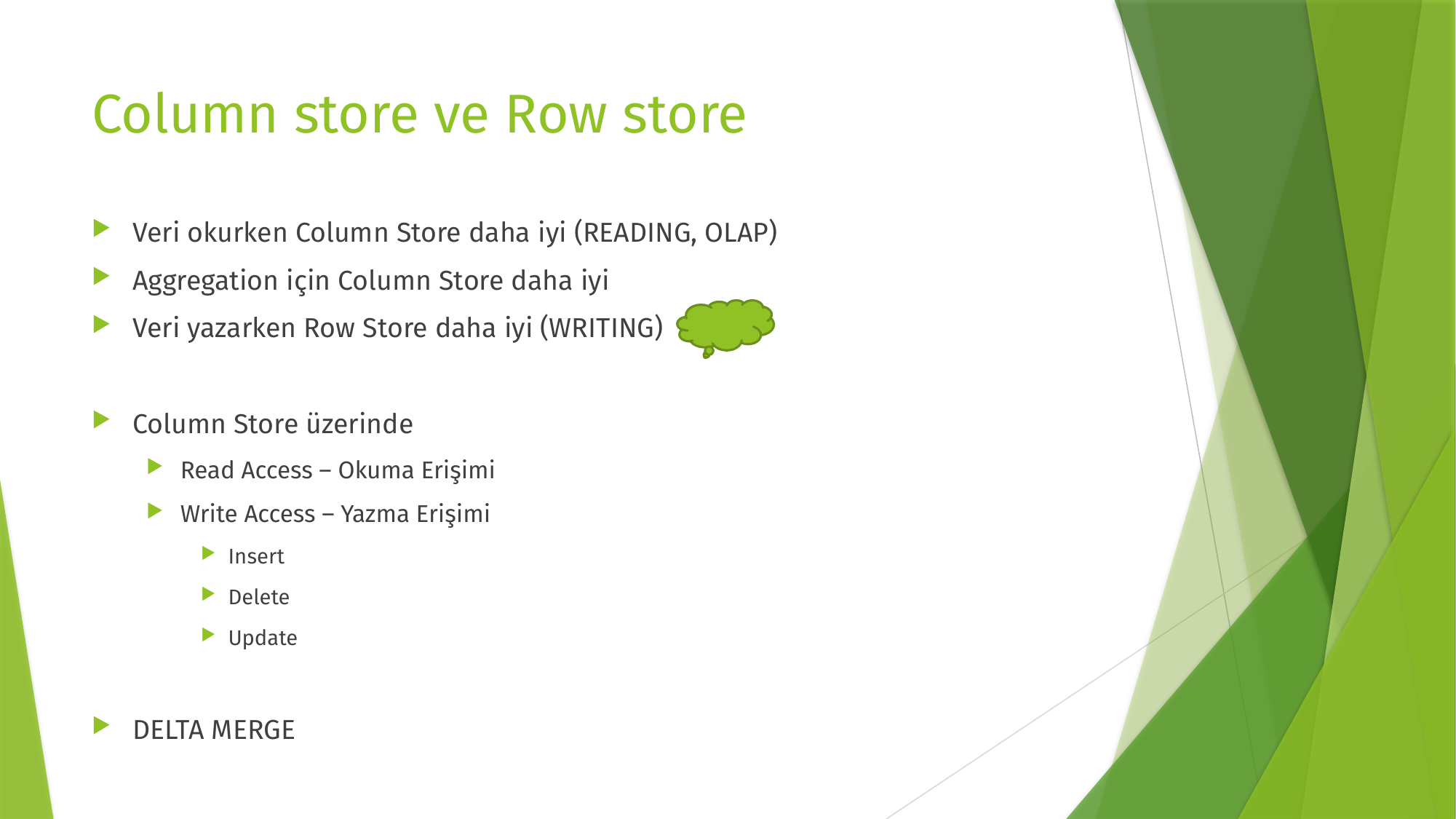

# Column store ve Row store
Veri okurken Column Store daha iyi (READING, OLAP)
Aggregation için Column Store daha iyi
Veri yazarken Row Store daha iyi (WRITING)

Column Store üzerinde
Read Access – Okuma Erişimi
Write Access – Yazma Erişimi
Insert
Delete
Update

DELTA MERGE